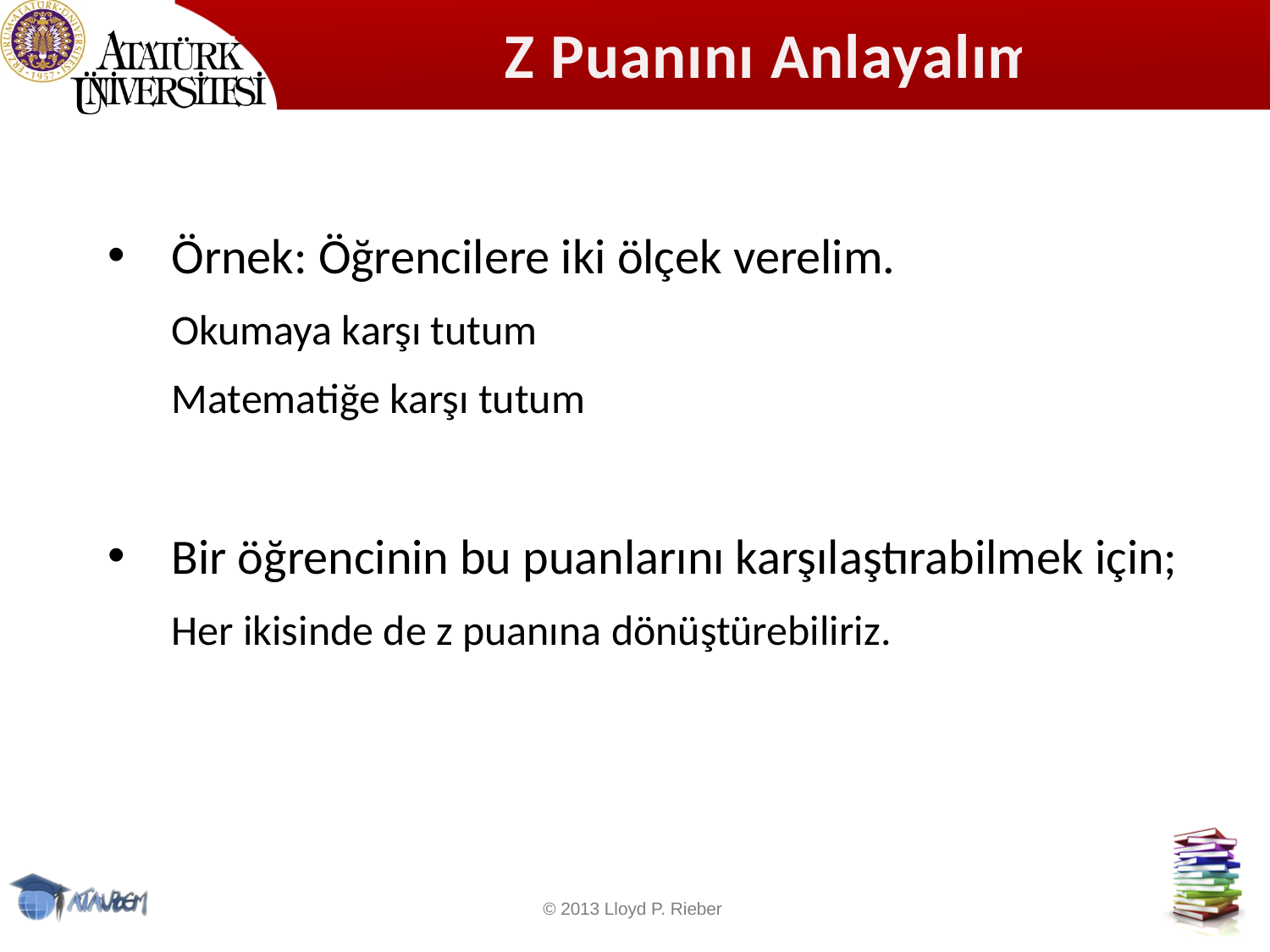

# Z Puanını Anlayalım
Örnek: Öğrencilere iki ölçek verelim.
Okumaya karşı tutum
Matematiğe karşı tutum

Bir öğrencinin bu puanlarını karşılaştırabilmek için;
Her ikisinde de z puanına dönüştürebiliriz.
© 2013 Lloyd P. Rieber